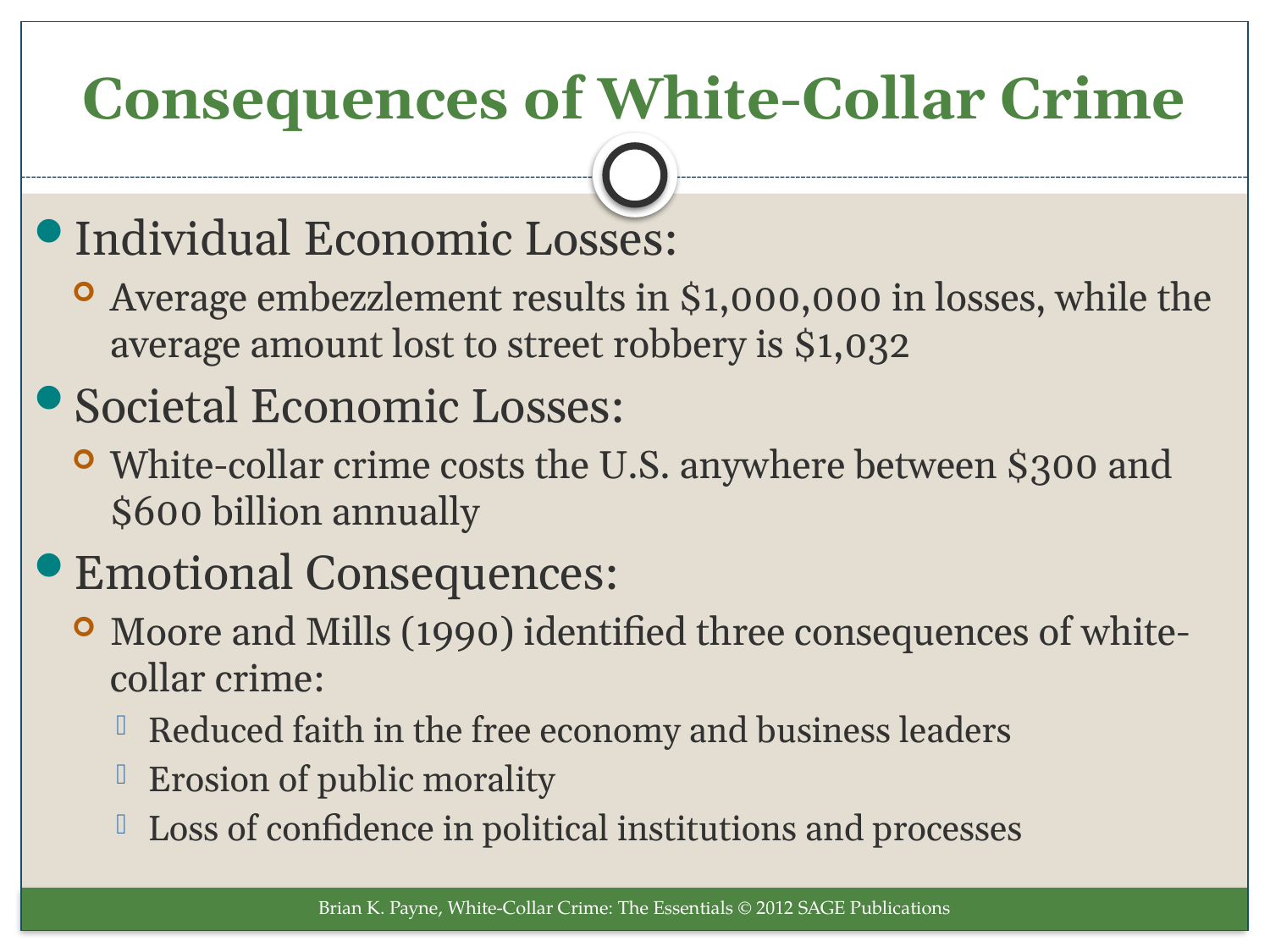

# Consequences of White-Collar Crime
Individual Economic Losses:
Average embezzlement results in $1,000,000 in losses, while the average amount lost to street robbery is $1,032
Societal Economic Losses:
White-collar crime costs the U.S. anywhere between $300 and $600 billion annually
Emotional Consequences:
Moore and Mills (1990) identified three consequences of white-collar crime:
Reduced faith in the free economy and business leaders
Erosion of public morality
Loss of confidence in political institutions and processes

Brian K. Payne, White-Collar Crime: The Essentials © 2012 SAGE Publications